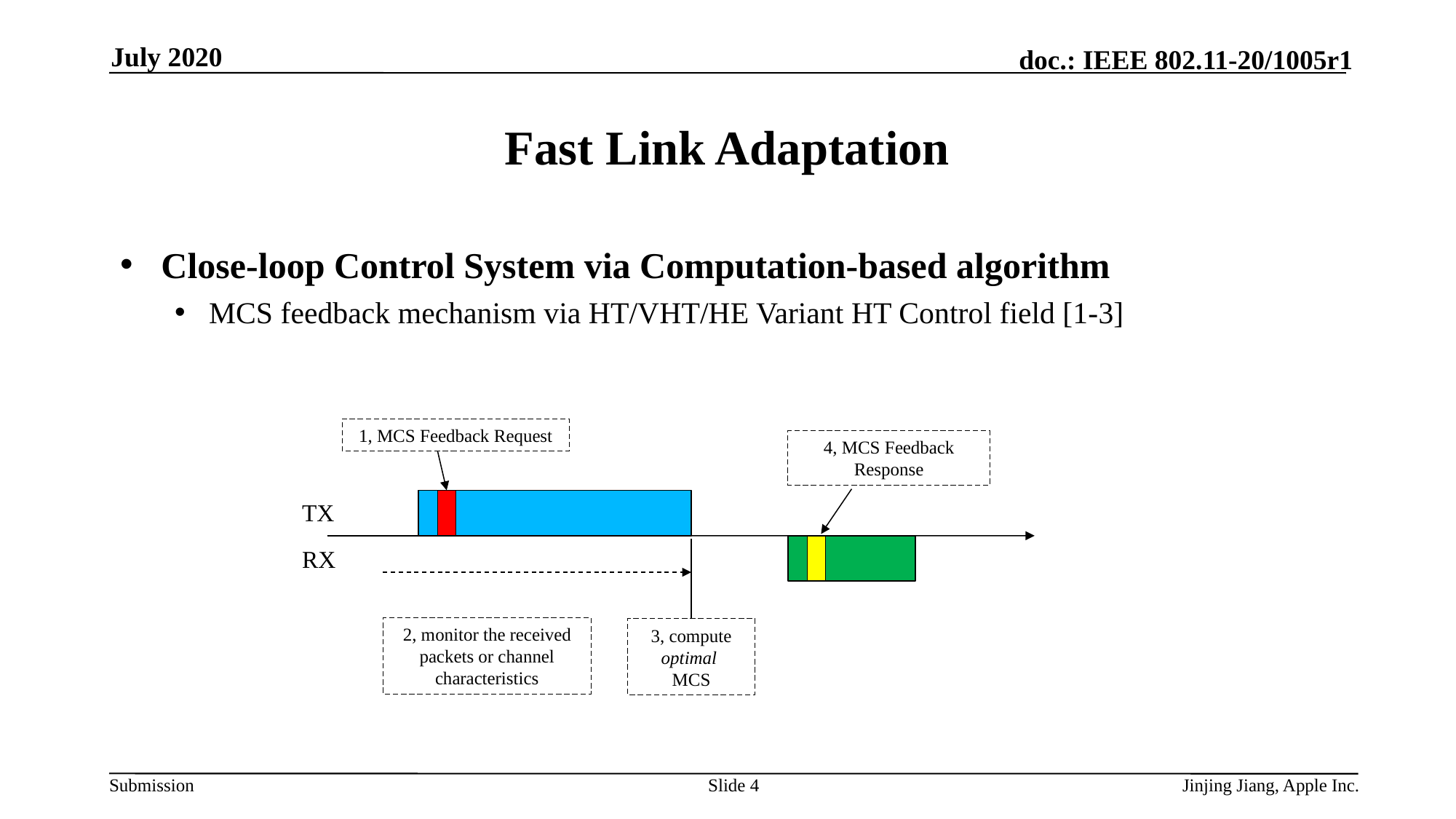

July 2020
# Fast Link Adaptation
Close-loop Control System via Computation-based algorithm
MCS feedback mechanism via HT/VHT/HE Variant HT Control field [1-3]
1, MCS Feedback Request
4, MCS Feedback Response

TX

RX
2, monitor the received packets or channel characteristics
3, compute optimal
MCS
Slide 4
Jinjing Jiang, Apple Inc.